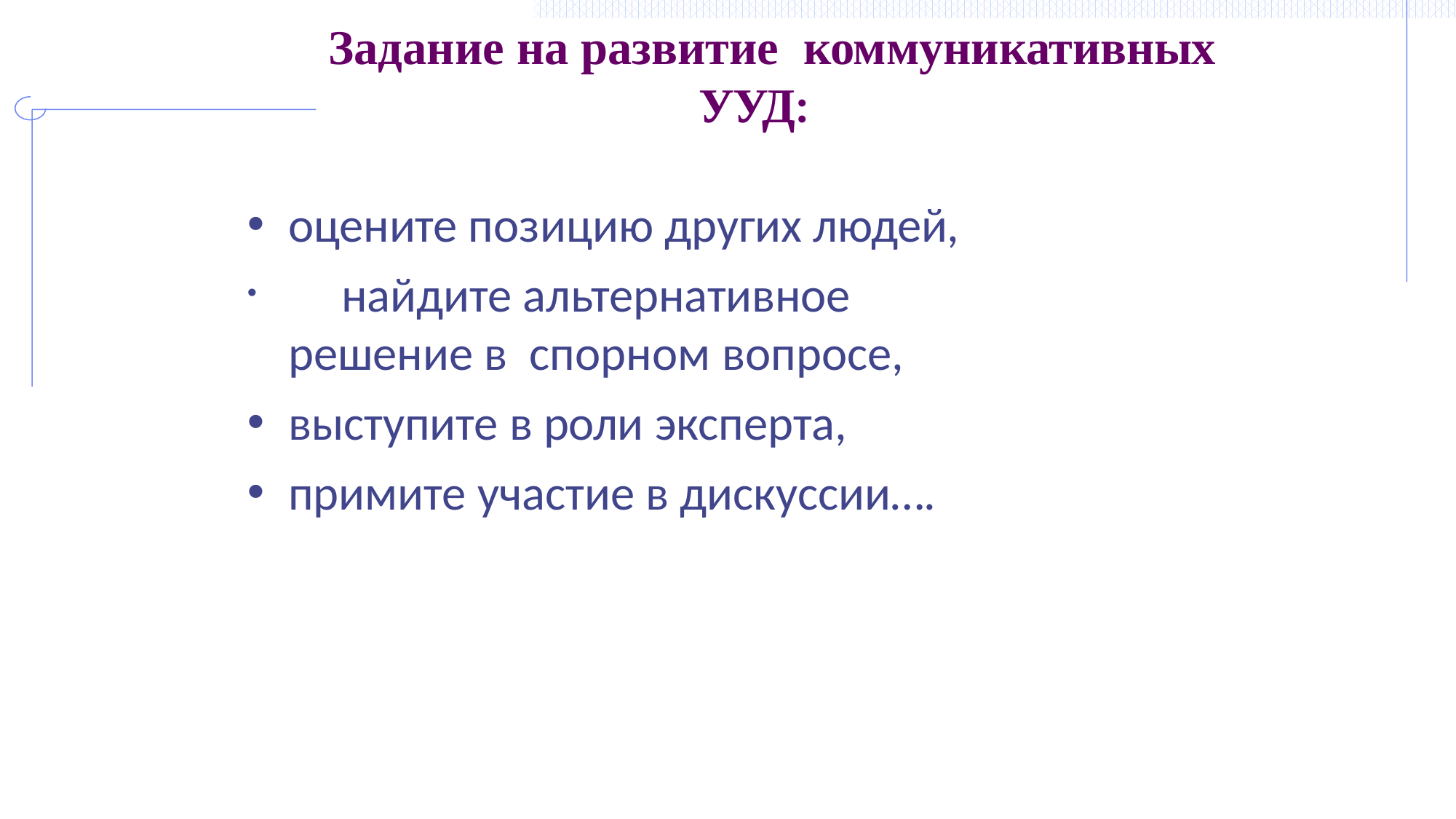

# Задание на развитие  коммуникативных УУД:
оцените позицию других людей,
	найдите альтернативное решение в  спорном вопросе,
выступите в роли эксперта,
примите участие в дискуссии….